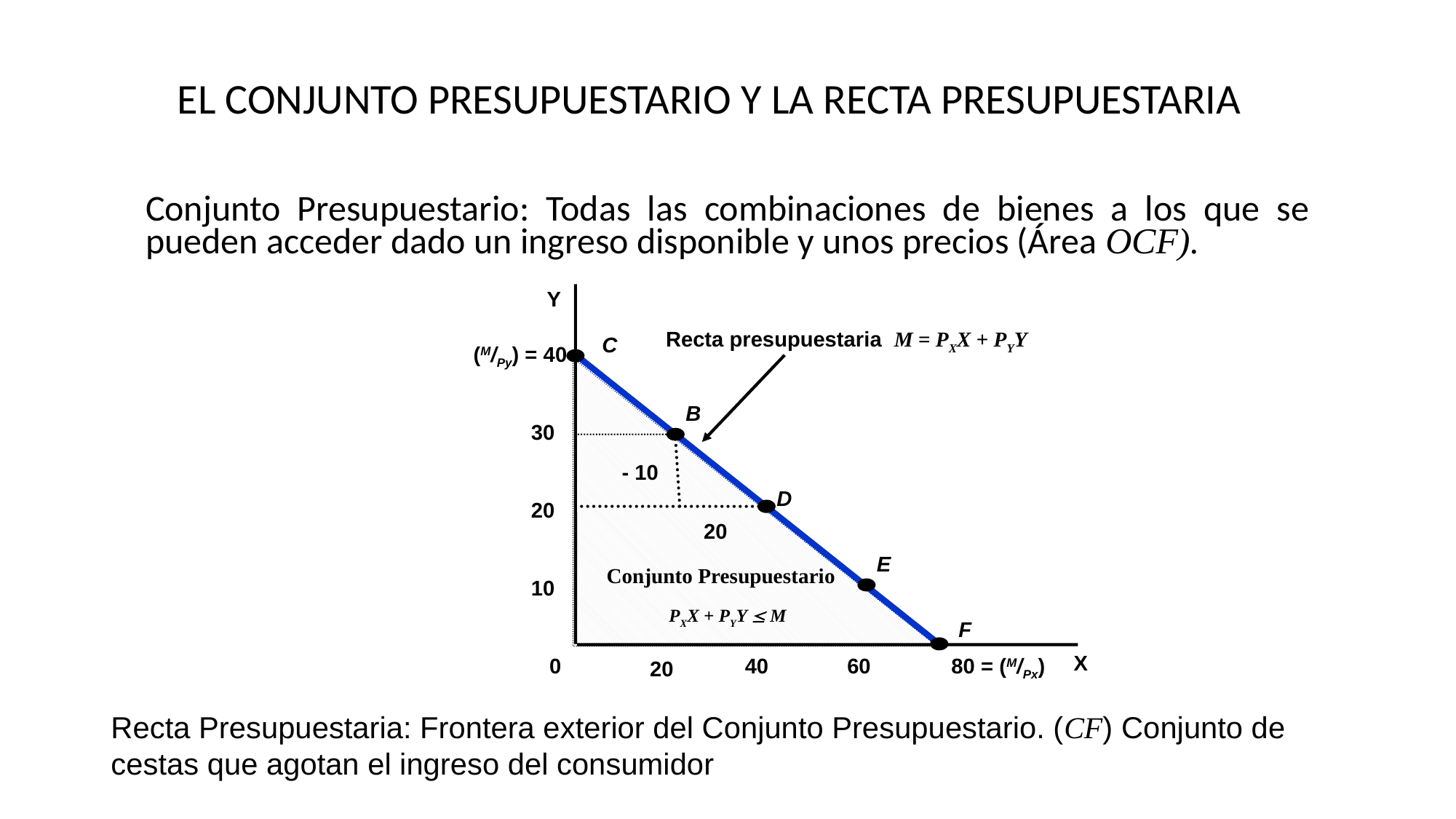

# EL CONJUNTO PRESUPUESTARIO Y LA RECTA PRESUPUESTARIA
Conjunto Presupuestario: Todas las combinaciones de bienes a los que se pueden acceder dado un ingreso disponible y unos precios (Área OCF).
Y

Recta presupuestaria  M = PXX + PYY
C
(M/Py) = 40

B
30

- 10
D
20

20
E
Conjunto Presupuestario
10

PXX + PYY ≤ M
F

X

0
40
60
80 = (M/Px)
20
Recta Presupuestaria: Frontera exterior del Conjunto Presupuestario. (CF) Conjunto de cestas que agotan el ingreso del consumidor